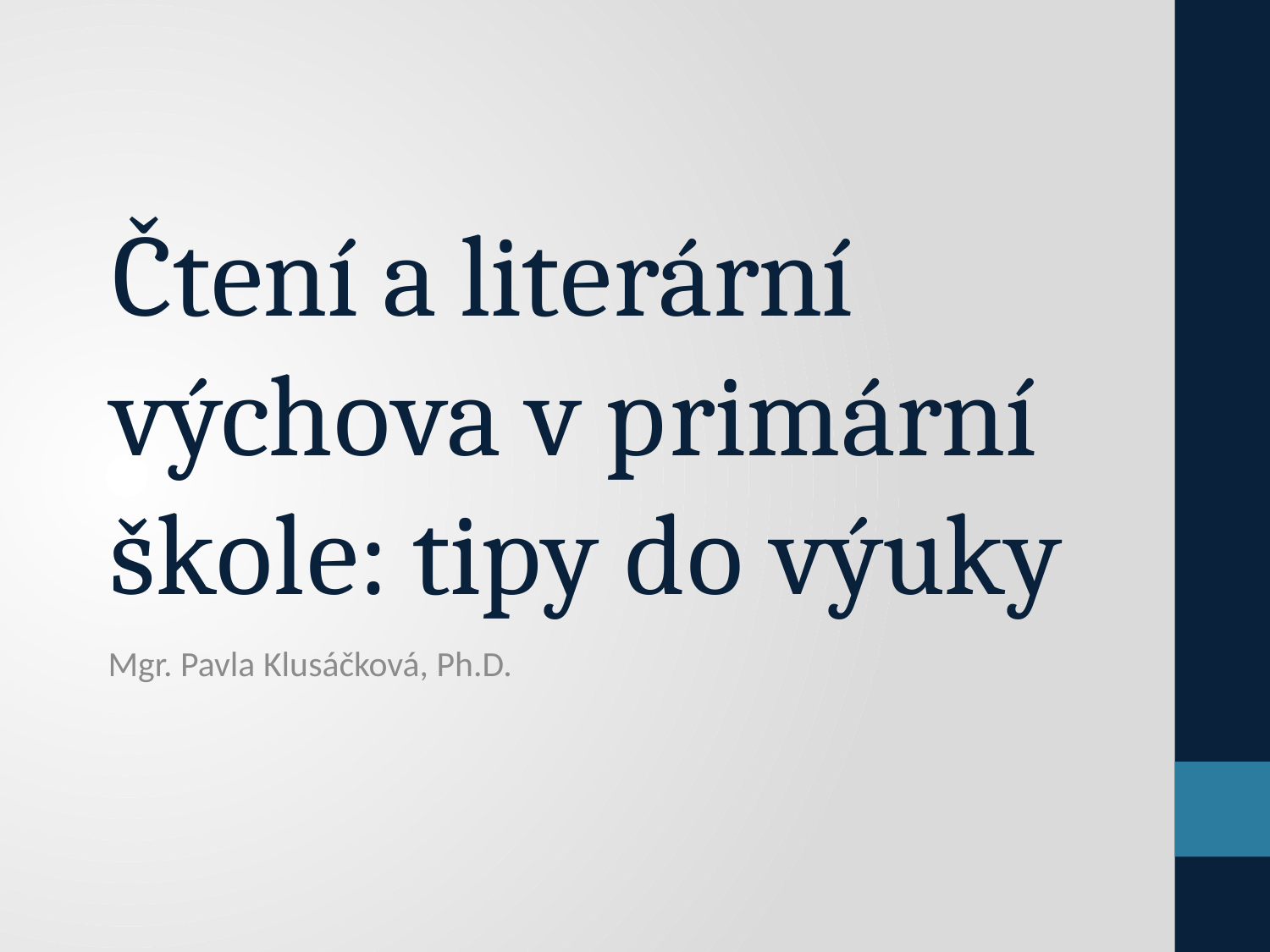

# Čtení a literární výchova v primární škole: tipy do výuky
Mgr. Pavla Klusáčková, Ph.D.